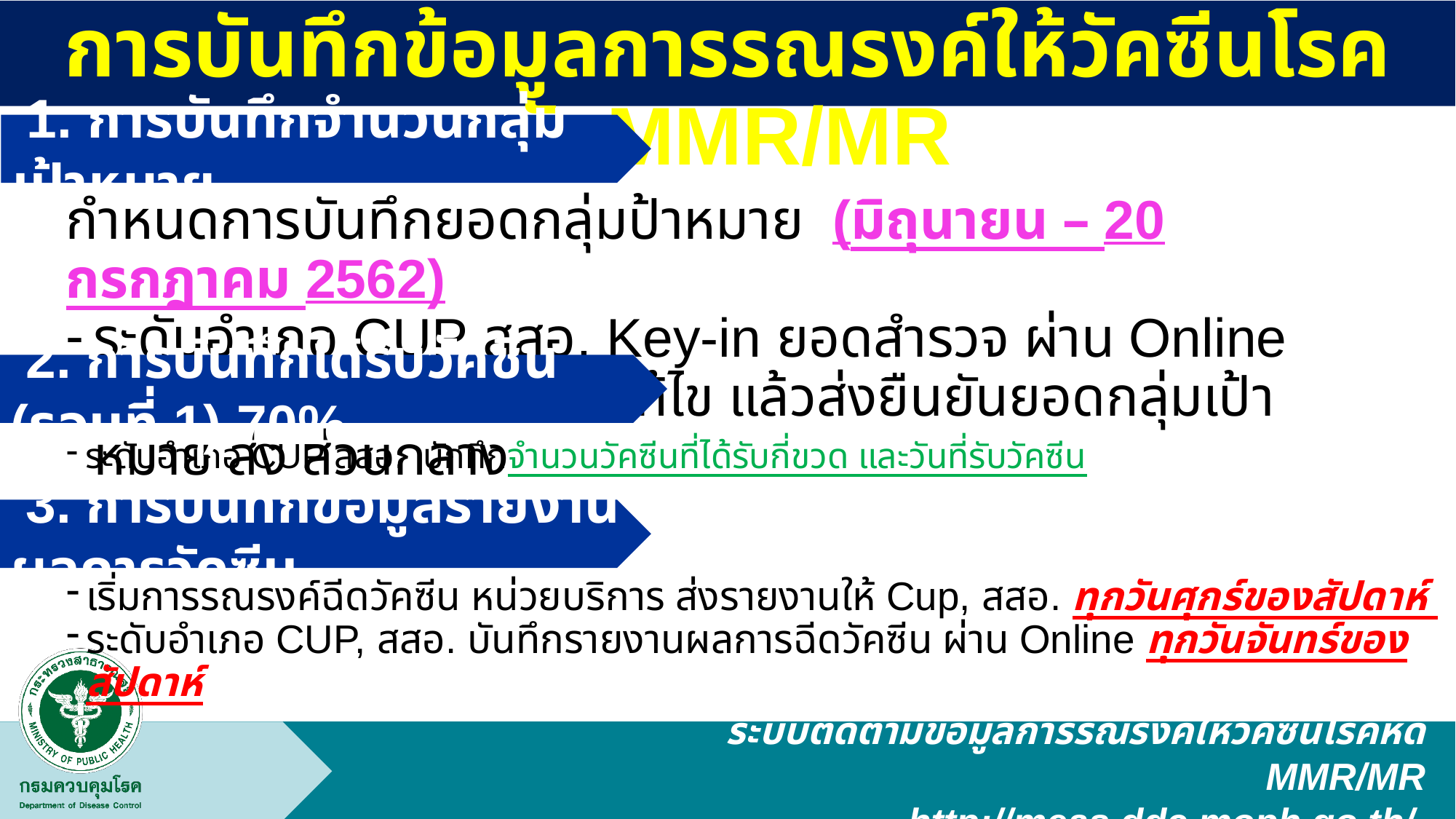

การบันทึกข้อมูลการรณรงค์ให้วัคซีนโรคหัดMMR/MR
 1. การบันทึกจำนวนกลุ่มเป้าหมาย
กำหนดการบันทึกยอดกลุ่มป้าหมาย  (มิถุนายน – 20 กรกฎาคม 2562)
ระดับอำเภอ CUP สสอ. Key-in ยอดสำรวจ ผ่าน Online
สสจ. ตรวจสอบยอดและแก้ไข แล้วส่งยืนยันยอดกลุ่มเป้าหมาย ส่ง ส่วนกลาง
 2. การบันทึกได้รับวัคซีน (รอบที่ 1) 70%
ระดับอำเภอ CUP สสอ.  บักทึกจำนวนวัคซีนที่ได้รับกี่ขวด และวันที่รับวัคซีน
 3. การบันทึกข้อมูลรายงานผลการวัคซีน
เริ่มการรณรงค์ฉีดวัคซีน หน่วยบริการ ส่งรายงานให้ Cup, สสอ. ทุกวันศุกร์ของสัปดาห์
ระดับอำเภอ CUP, สสอ. บันทึกรายงานผลการฉีดวัคซีน ผ่าน Online ทุกวันจันทร์ของสัปดาห์